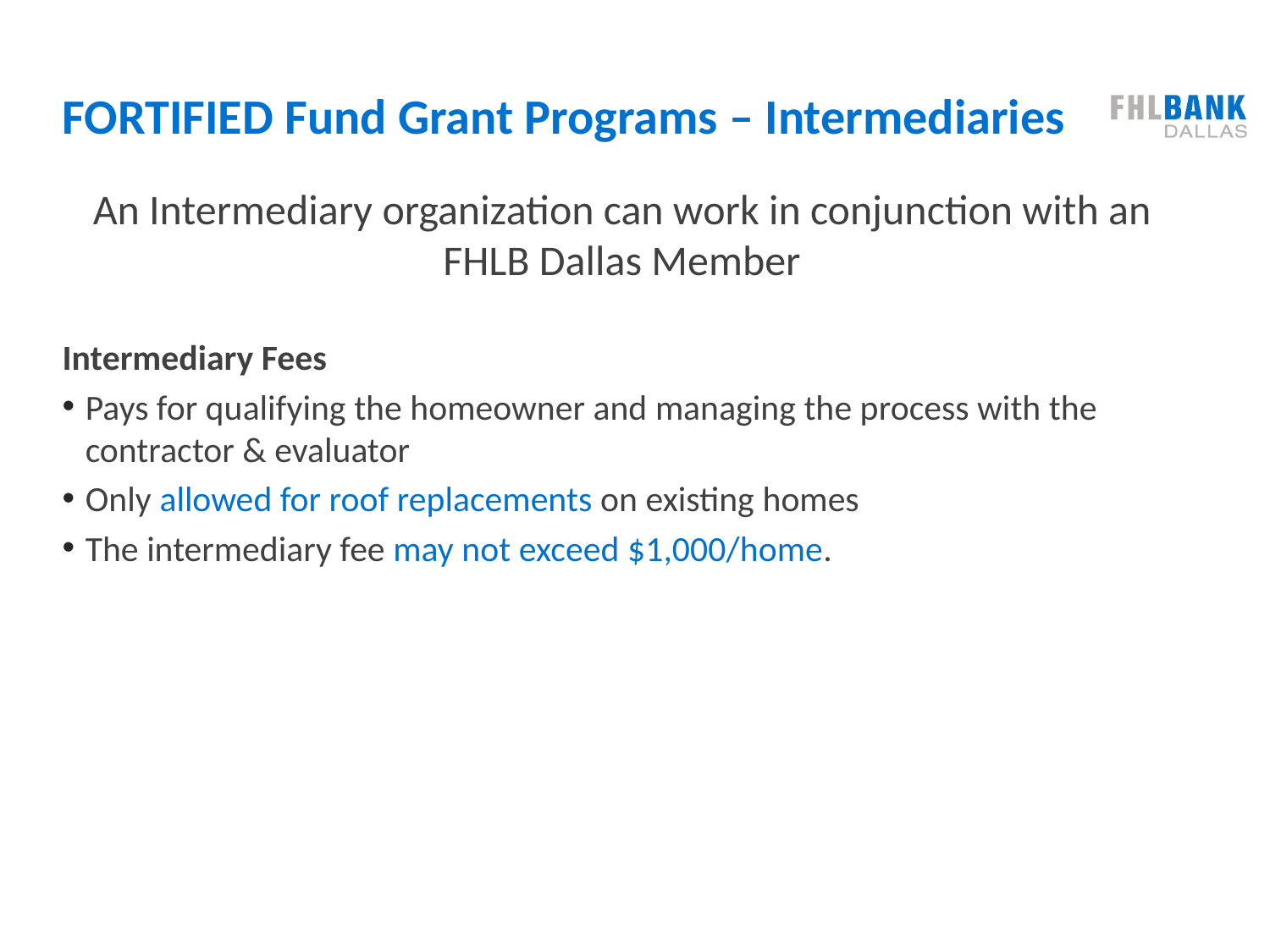

# FORTIFIED Fund Grant Programs – Intermediaries
An Intermediary organization can work in conjunction with an FHLB Dallas Member

Intermediary Fees
Pays for qualifying the homeowner and managing the process with the contractor & evaluator
Only allowed for roof replacements on existing homes
The intermediary fee may not exceed $1,000/home.